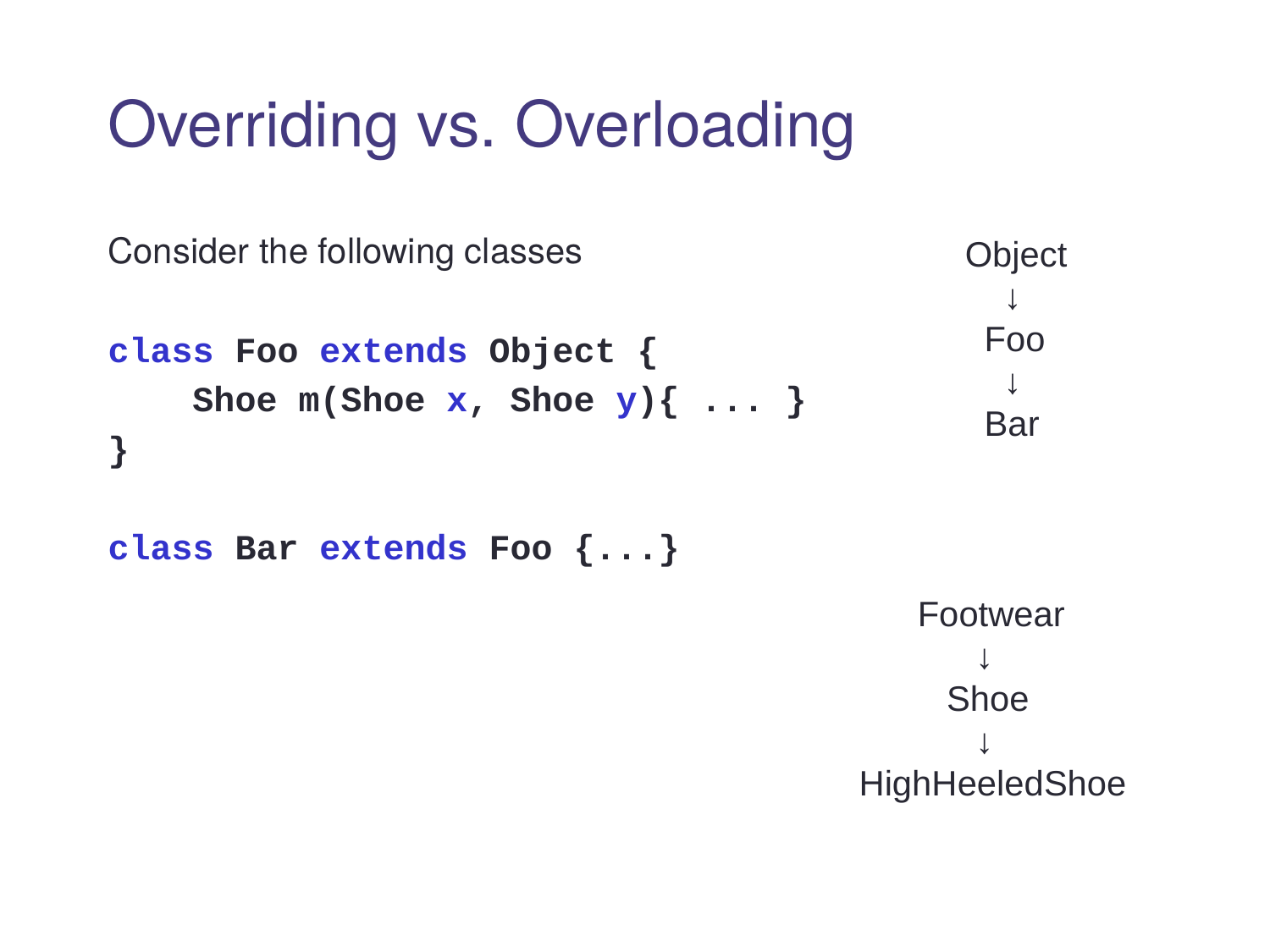

# Overriding vs. Overloading
Consider the following classes

class Foo extends Object {
    Shoe m(Shoe x, Shoe y){ ... }
}

class Bar extends Foo {...}

Object
    ↓
  Foo
    ↓
  Bar
      Footwear
            ↓
         Shoe
            ↓
HighHeeledShoe